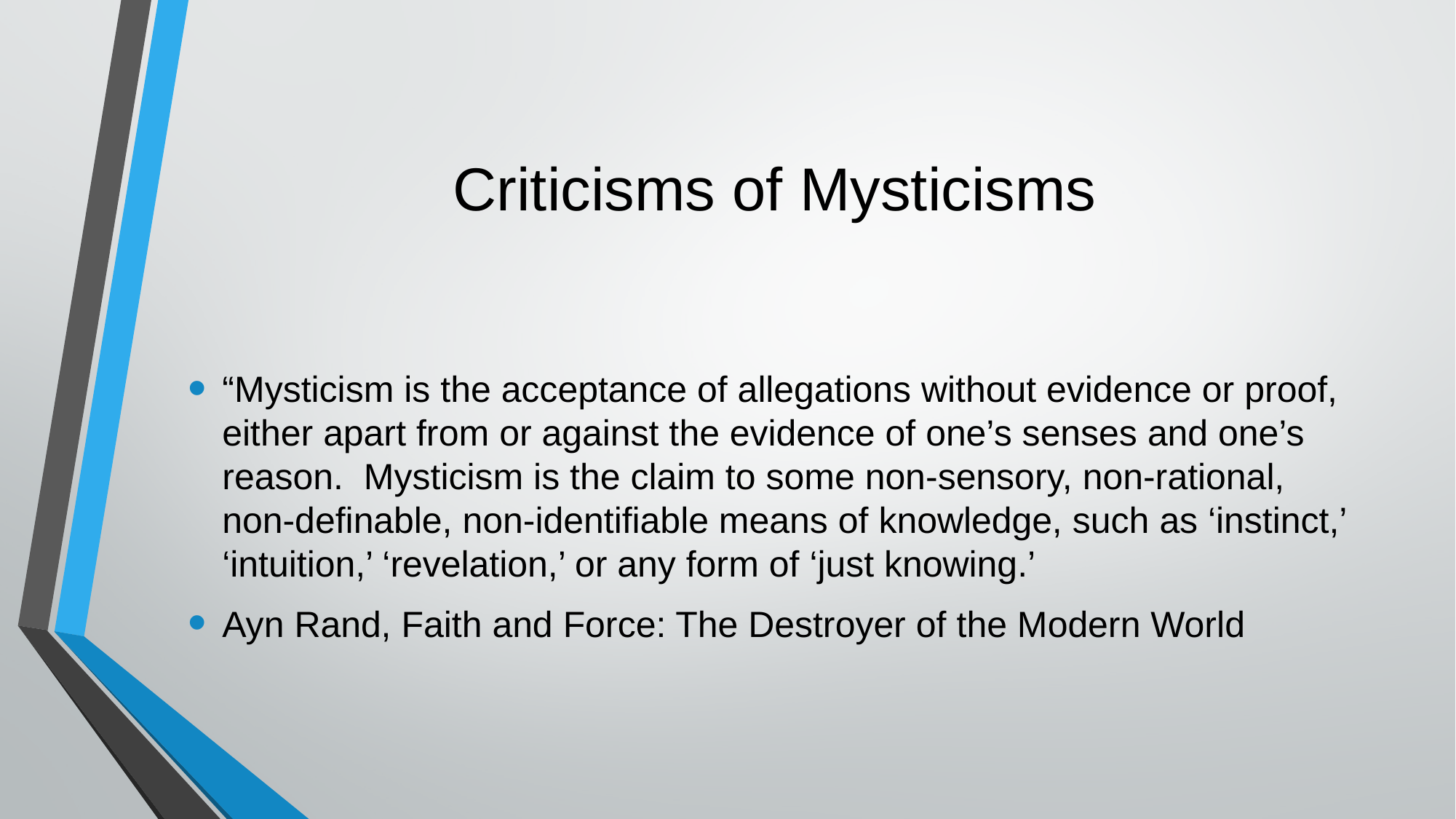

# Criticisms of Mysticisms
“Mysticism is the acceptance of allegations without evidence or proof, either apart from or against the evidence of one’s senses and one’s reason.  Mysticism is the claim to some non-sensory, non-rational, non-definable, non-identifiable means of knowledge, such as ‘instinct,’ ‘intuition,’ ‘revelation,’ or any form of ‘just knowing.’
Ayn Rand, Faith and Force: The Destroyer of the Modern World